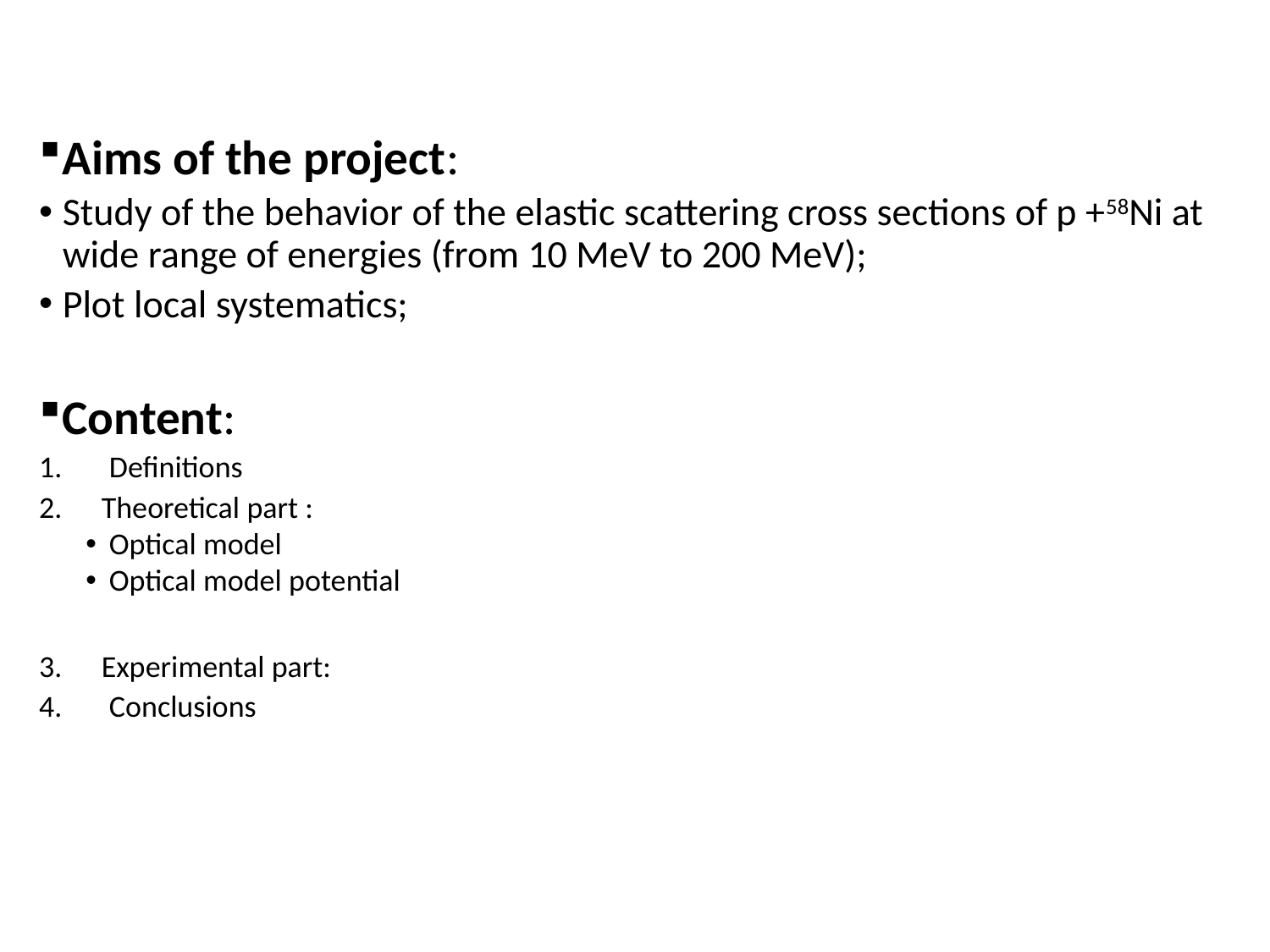

Aims of the project:
Study of the behavior of the elastic scattering cross sections of p +58Ni at wide range of energies (from 10 MeV to 200 MeV);
Plot local systematics;

Content:
Definitions
Theoretical part :
Optical model
Optical model potential

Experimental part:
Conclusions